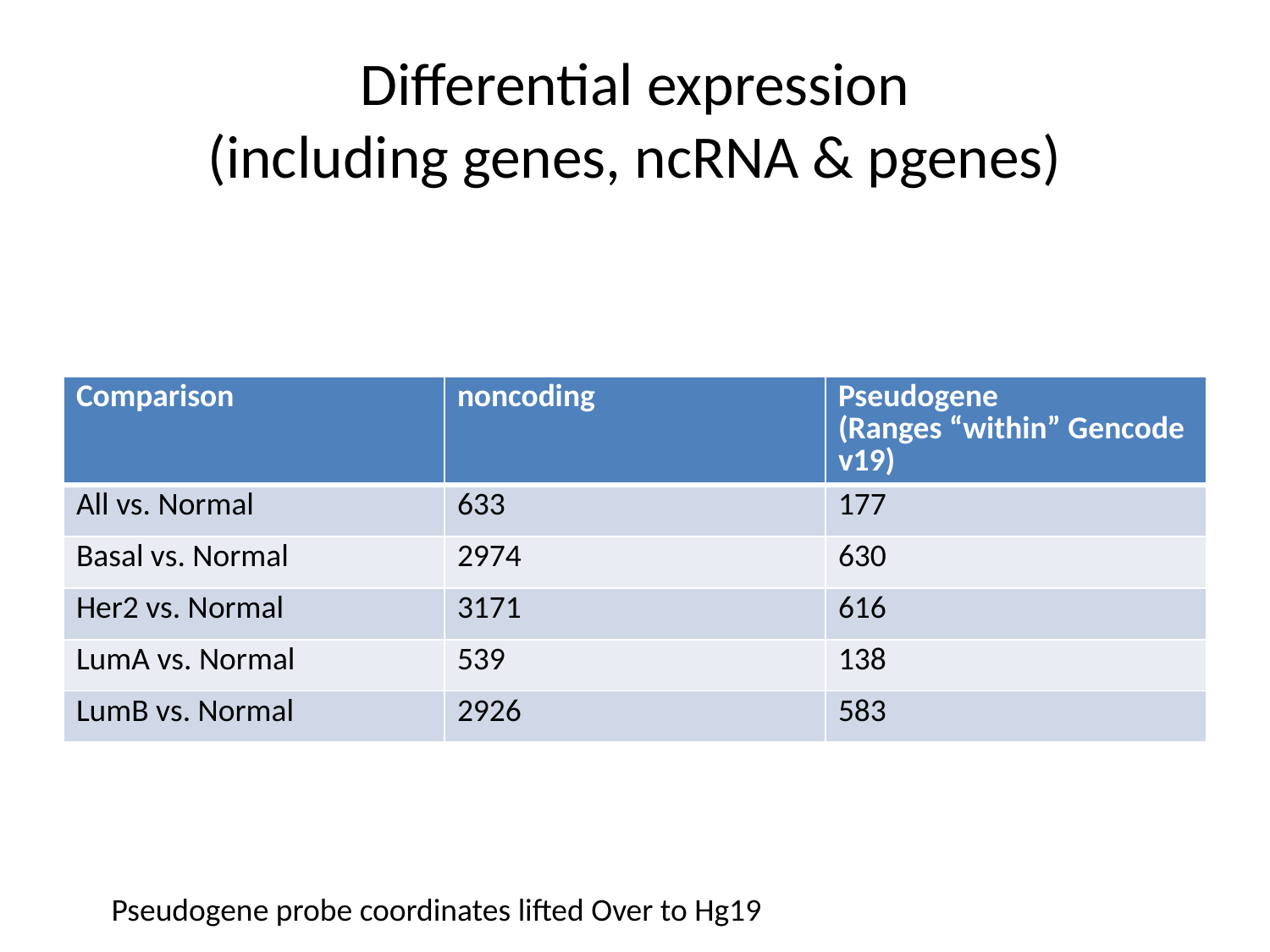

# Differential expression (including genes, ncRNA & pgenes)
| Comparison | noncoding | Pseudogene (Ranges “within” Gencode v19) |
| --- | --- | --- |
| All vs. Normal | 633 | 177 |
| Basal vs. Normal | 2974 | 630 |
| Her2 vs. Normal | 3171 | 616 |
| LumA vs. Normal | 539 | 138 |
| LumB vs. Normal | 2926 | 583 |
Pseudogene probe coordinates lifted Over to Hg19